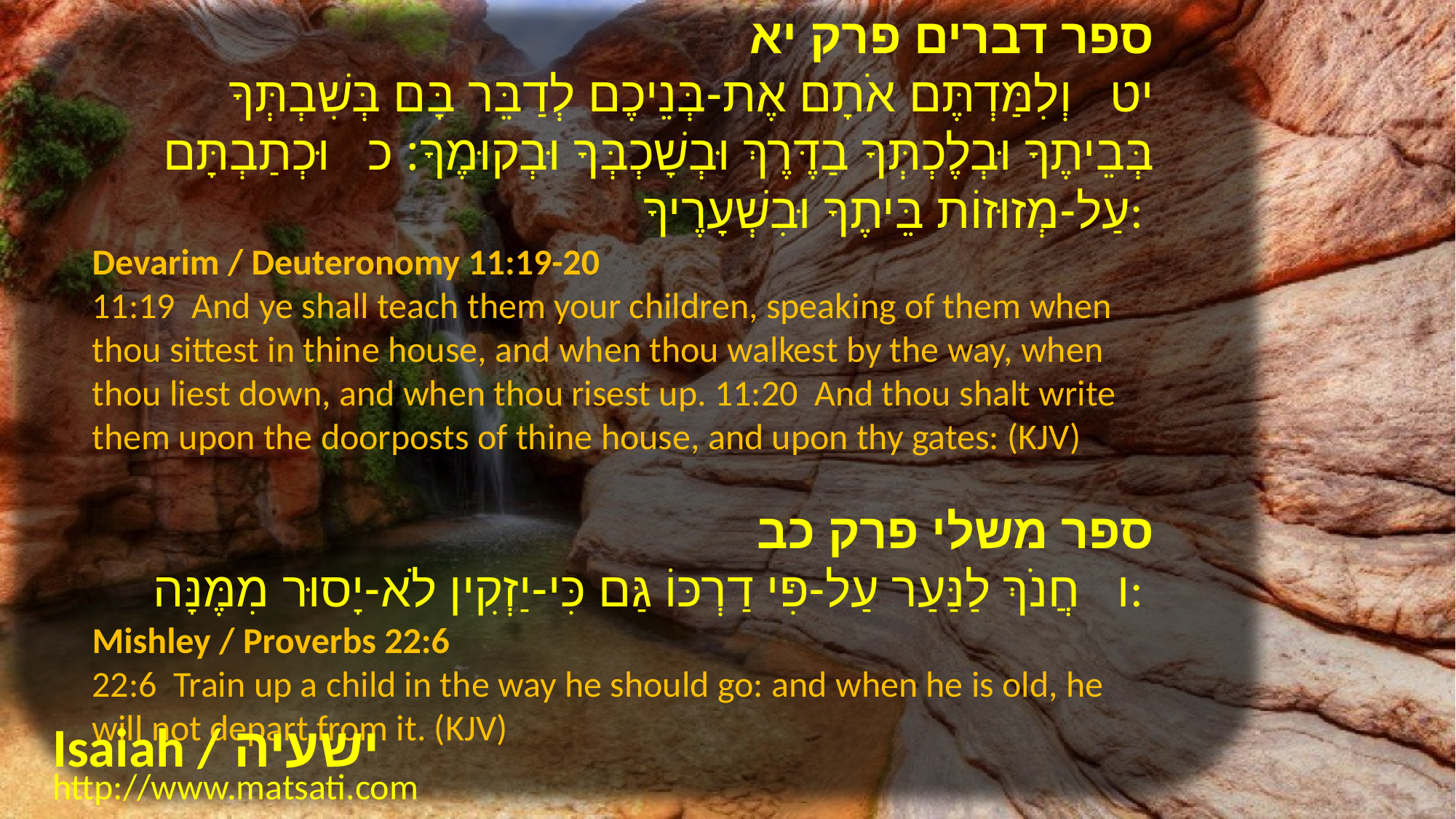

ספר דברים פרק יא
יט   וְלִמַּדְתֶּם אֹתָם אֶת-בְּנֵיכֶם לְדַבֵּר בָּם בְּשִׁבְתְּךָ בְּבֵיתֶךָ וּבְלֶכְתְּךָ בַדֶּרֶךְ וּבְשָׁכְבְּךָ וּבְקוּמֶךָ: כ   וּכְתַבְתָּם עַל-מְזוּזוֹת בֵּיתֶךָ וּבִשְׁעָרֶיךָ:
Devarim / Deuteronomy 11:19-20
11:19  And ye shall teach them your children, speaking of them when thou sittest in thine house, and when thou walkest by the way, when thou liest down, and when thou risest up. 11:20  And thou shalt write them upon the doorposts of thine house, and upon thy gates: (KJV)

﻿ספר משלי פרק כב
ו   חֲנֹךְ לַנַּעַר עַל-פִּי דַרְכּוֹ גַּם כִּי-יַזְקִין לֹא-יָסוּר מִמֶּנָּה:
Mishley / Proverbs 22:6
22:6  Train up a child in the way he should go: and when he is old, he will not depart from it. (KJV)

Isaiah / ישעיה
http://www.matsati.com